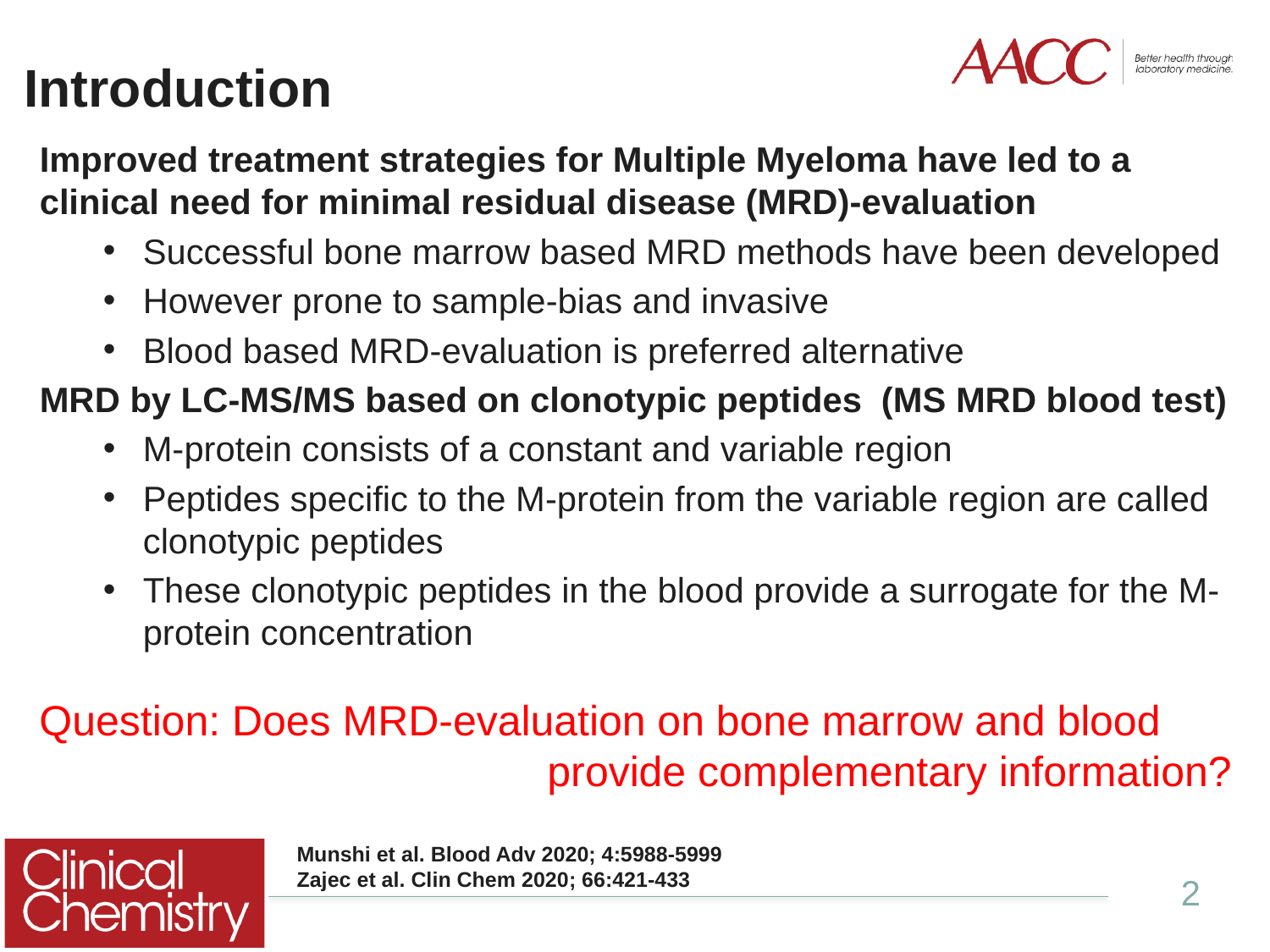

# Introduction
Improved treatment strategies for Multiple Myeloma have led to a clinical need for minimal residual disease (MRD)-evaluation
Successful bone marrow based MRD methods have been developed
However prone to sample-bias and invasive
Blood based MRD-evaluation is preferred alternative
MRD by LC-MS/MS based on clonotypic peptides  (MS MRD blood test)
M-protein consists of a constant and variable region
Peptides specific to the M-protein from the variable region are called clonotypic peptides
These clonotypic peptides in the blood provide a surrogate for the M-protein concentration

Question: Does MRD-evaluation on bone marrow and blood 					provide complementary information?
Munshi et al. Blood Adv 2020; 4:5988-5999
Zajec et al. Clin Chem 2020; 66:421-433
2